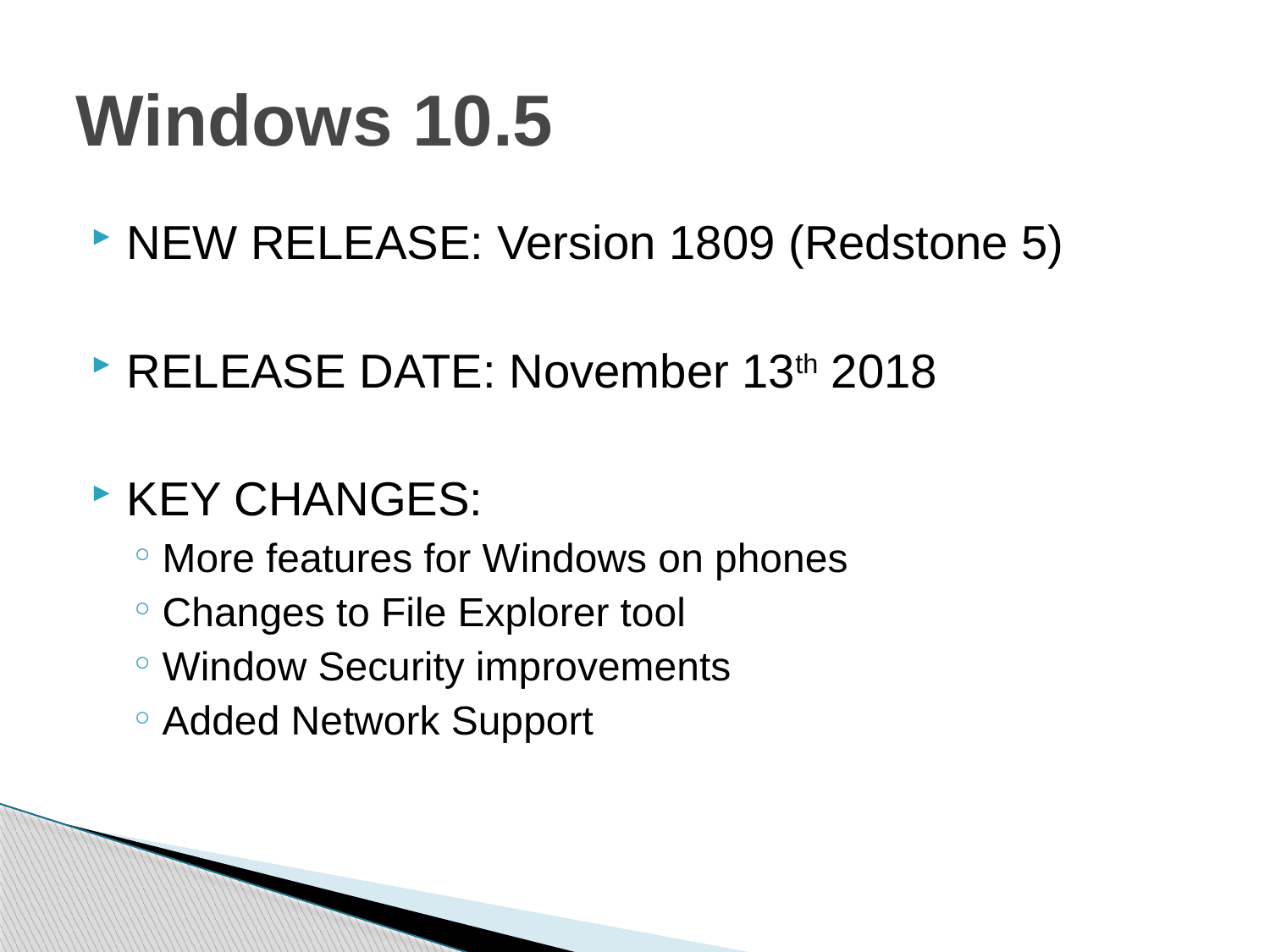

# Windows 10.5
NEW RELEASE: Version 1809 (Redstone 5)

RELEASE DATE: November 13th 2018

KEY CHANGES:
More features for Windows on phones
Changes to File Explorer tool
Window Security improvements
Added Network Support